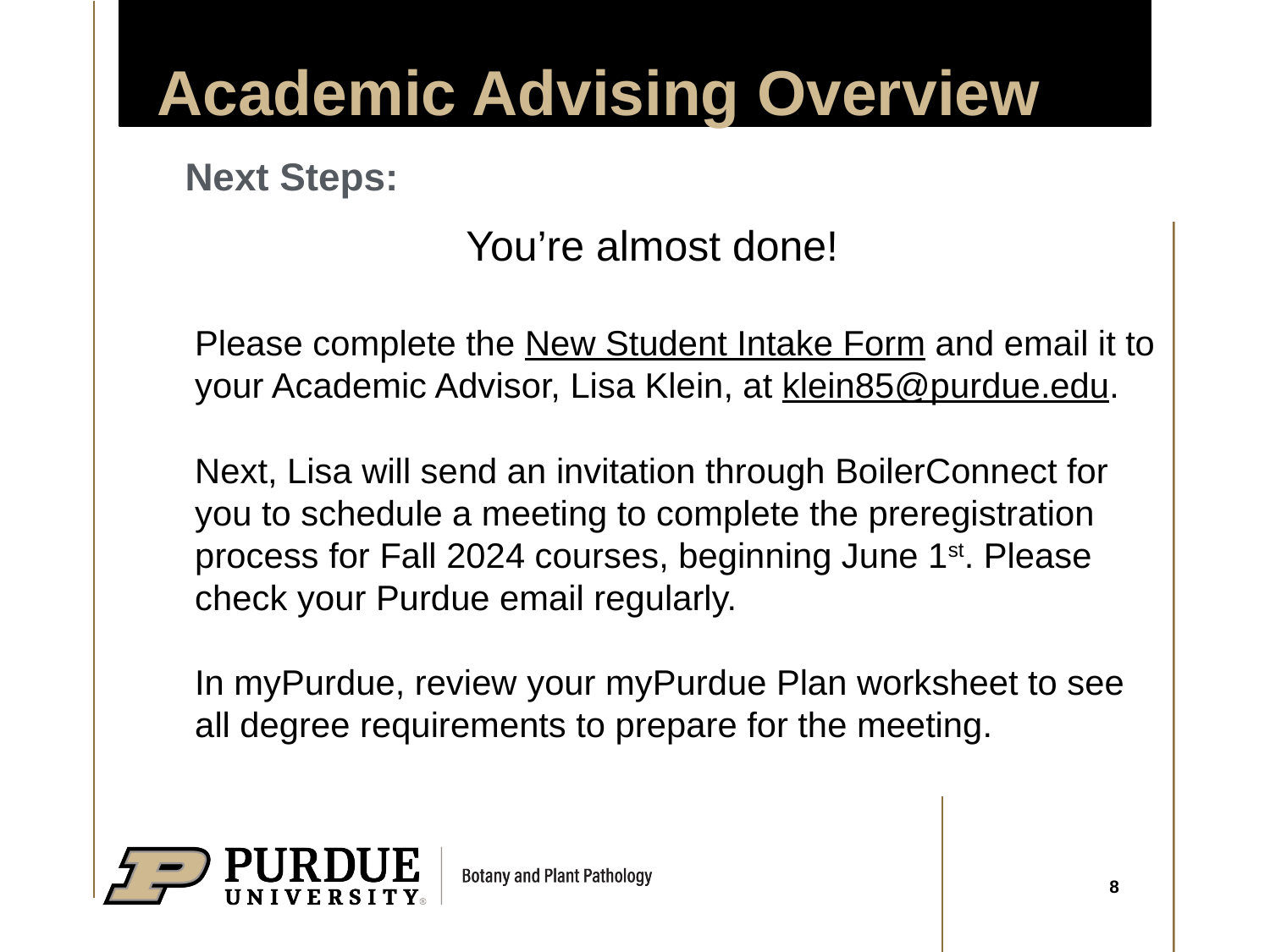

# Academic Advising Overview
Next Steps:
You’re almost done!

Please complete the New Student Intake Form and email it to your Academic Advisor, Lisa Klein, at klein85@purdue.edu.

Next, Lisa will send an invitation through BoilerConnect for you to schedule a meeting to complete the preregistration process for Fall 2024 courses, beginning June 1st. Please check your Purdue email regularly.

In myPurdue, review your myPurdue Plan worksheet to see all degree requirements to prepare for the meeting.

8